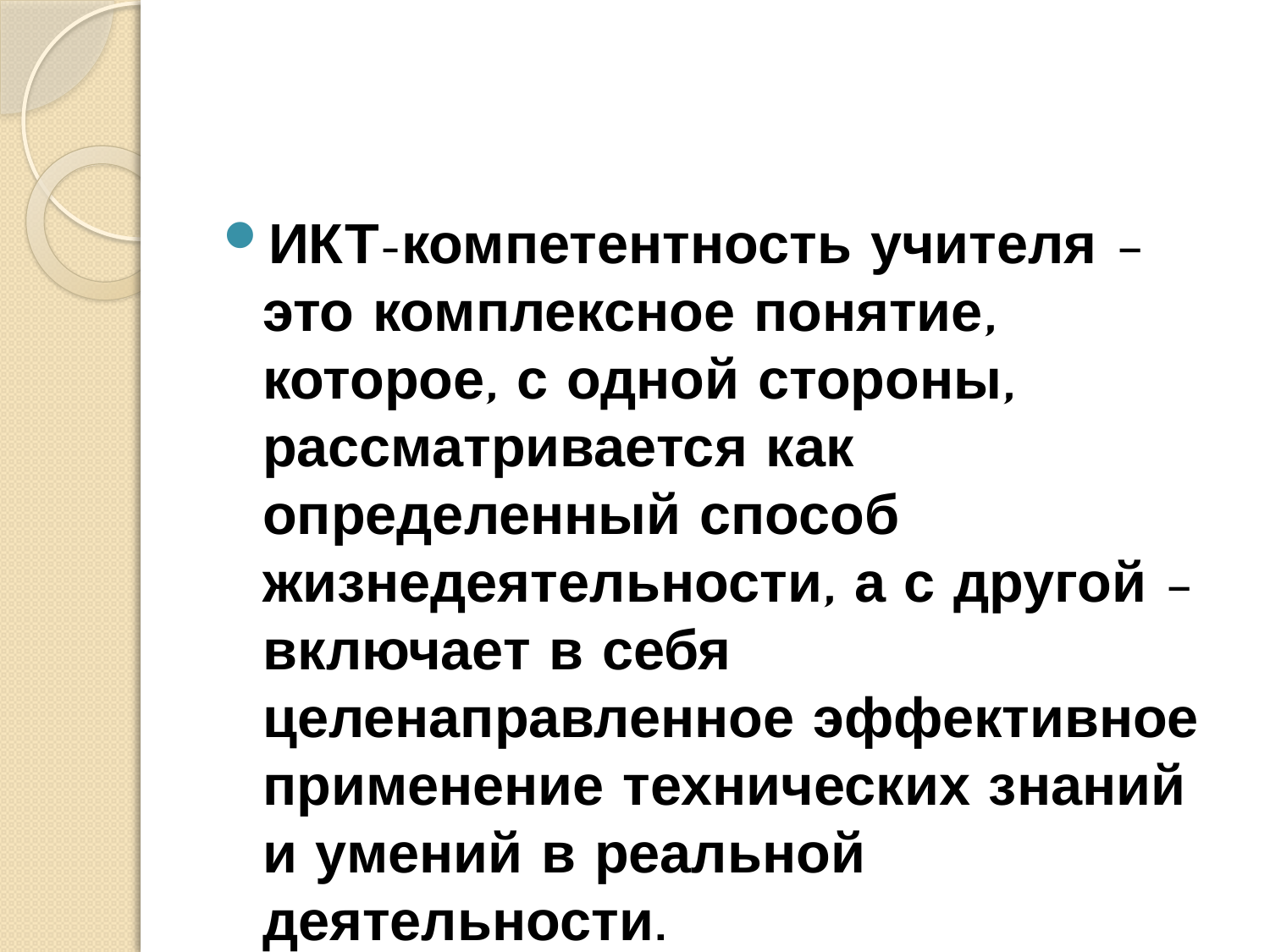

ИКТ-компетентность учителя – это комплексное понятие, которое, с одной стороны, рассматривается как определенный способ жизнедеятельности, а с другой – включает в себя целенаправленное эффективное применение технических знаний и умений в реальной деятельности.